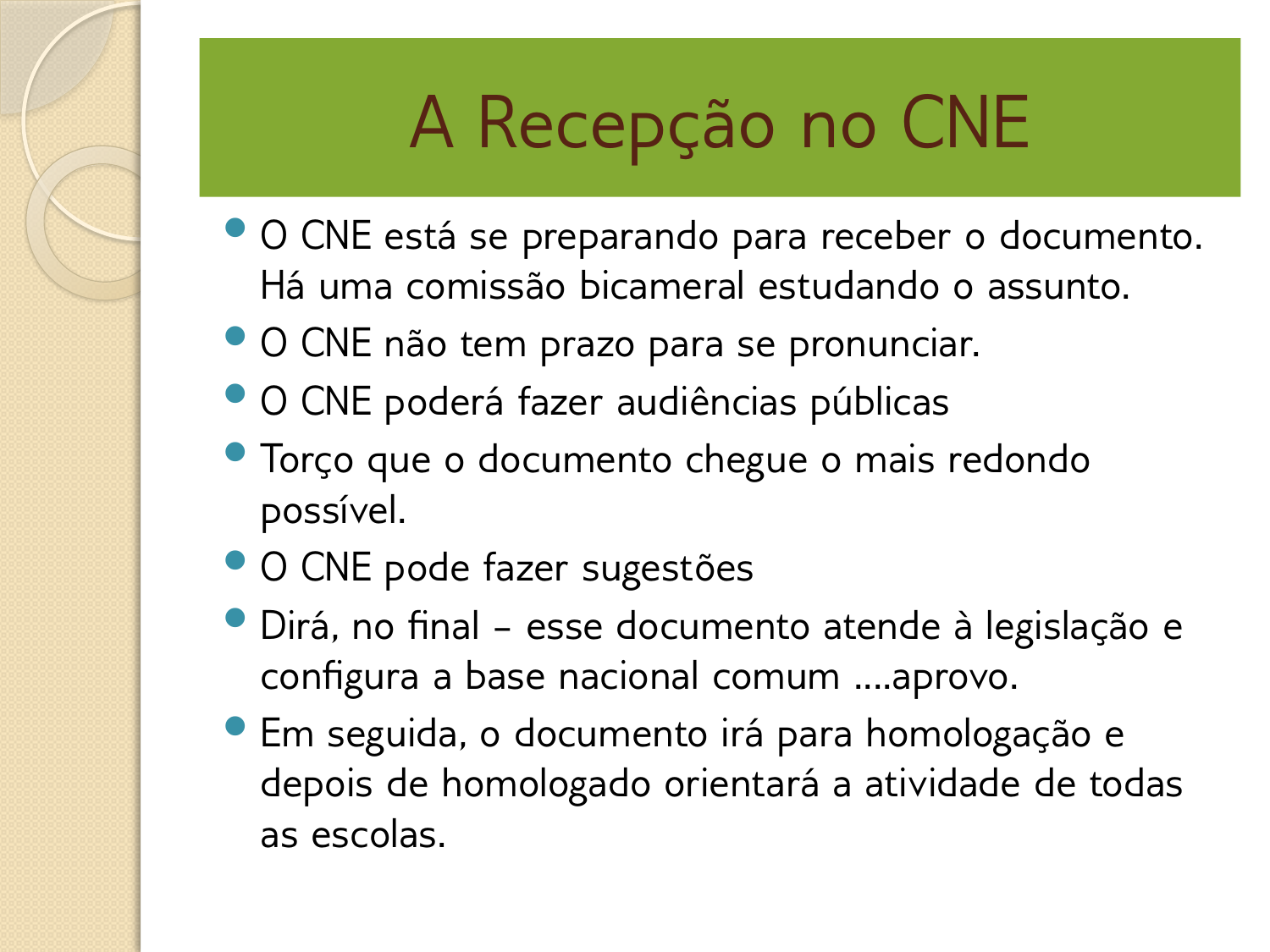

# A Recepção no CNE
O CNE está se preparando para receber o documento. Há uma comissão bicameral estudando o assunto.
O CNE não tem prazo para se pronunciar.
O CNE poderá fazer audiências públicas
Torço que o documento chegue o mais redondo possível.
O CNE pode fazer sugestões
Dirá, no final – esse documento atende à legislação e configura a base nacional comum ....aprovo.
Em seguida, o documento irá para homologação e depois de homologado orientará a atividade de todas as escolas.